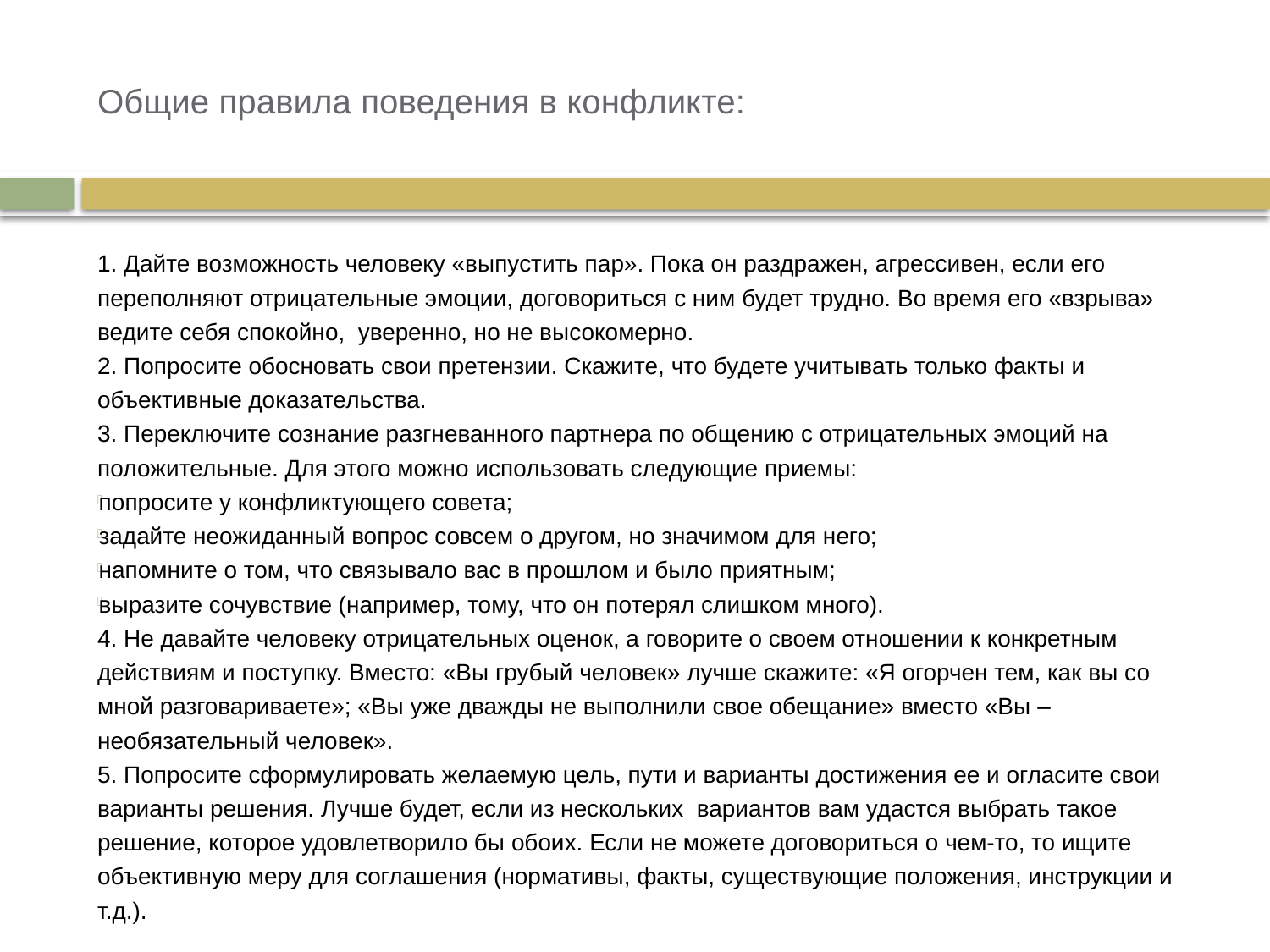

# Общие правила поведения в конфликте:

1. Дайте возможность человеку «выпустить пар». Пока он раздражен, агрессивен, если его переполняют отрицательные эмоции, договориться с ним будет трудно. Во время его «взрыва» ведите себя спокойно,  уверенно, но не высокомерно.
2. Попросите обосновать свои претензии. Скажите, что будете учитывать только факты и объективные доказательства.
3. Переключите сознание разгневанного партнера по общению с отрицательных эмоций на положительные. Для этого можно использовать следующие приемы:
попросите у конфликтующего совета;
задайте неожиданный вопрос совсем о другом, но значимом для него;
напомните о том, что связывало вас в прошлом и было приятным;
выразите сочувствие (например, тому, что он потерял слишком много).
4. Не давайте человеку отрицательных оценок, а говорите о своем отношении к конкретным действиям и поступку. Вместо: «Вы грубый человек» лучше скажите: «Я огорчен тем, как вы со мной разговариваете»; «Вы уже дважды не выполнили свое обещание» вместо «Вы – необязательный человек».
5. Попросите сформулировать желаемую цель, пути и варианты достижения ее и огласите свои варианты решения. Лучше будет, если из нескольких  вариантов вам удастся выбрать такое решение, которое удовлетворило бы обоих. Если не можете договориться о чем-то, то ищите объективную меру для соглашения (нормативы, факты, существующие положения, инструкции и т.д.).